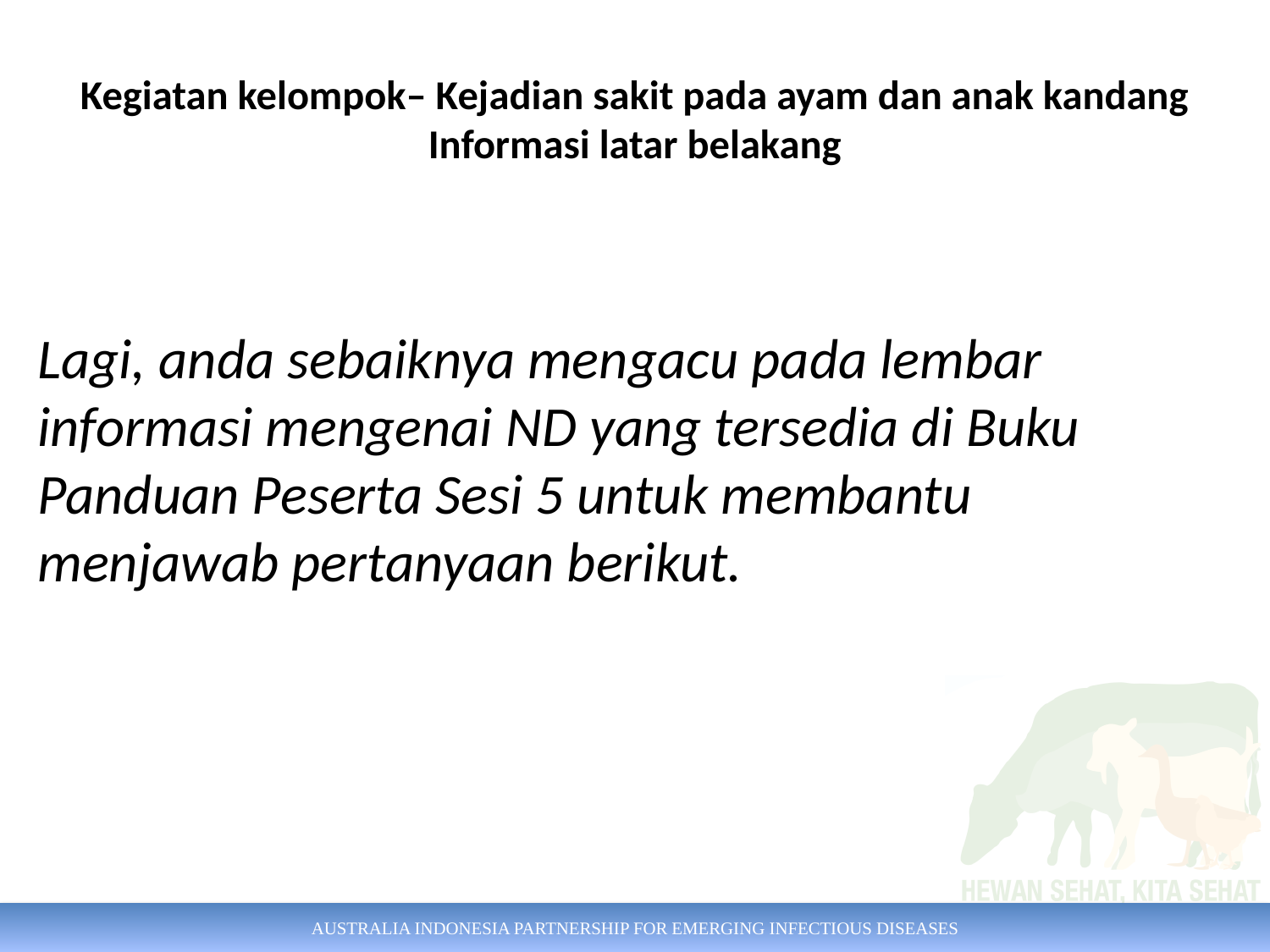

# Kegiatan kelompok– Kejadian sakit pada ayam dan anak kandang Informasi latar belakang
Lagi, anda sebaiknya mengacu pada lembar informasi mengenai ND yang tersedia di Buku Panduan Peserta Sesi 5 untuk membantu menjawab pertanyaan berikut.